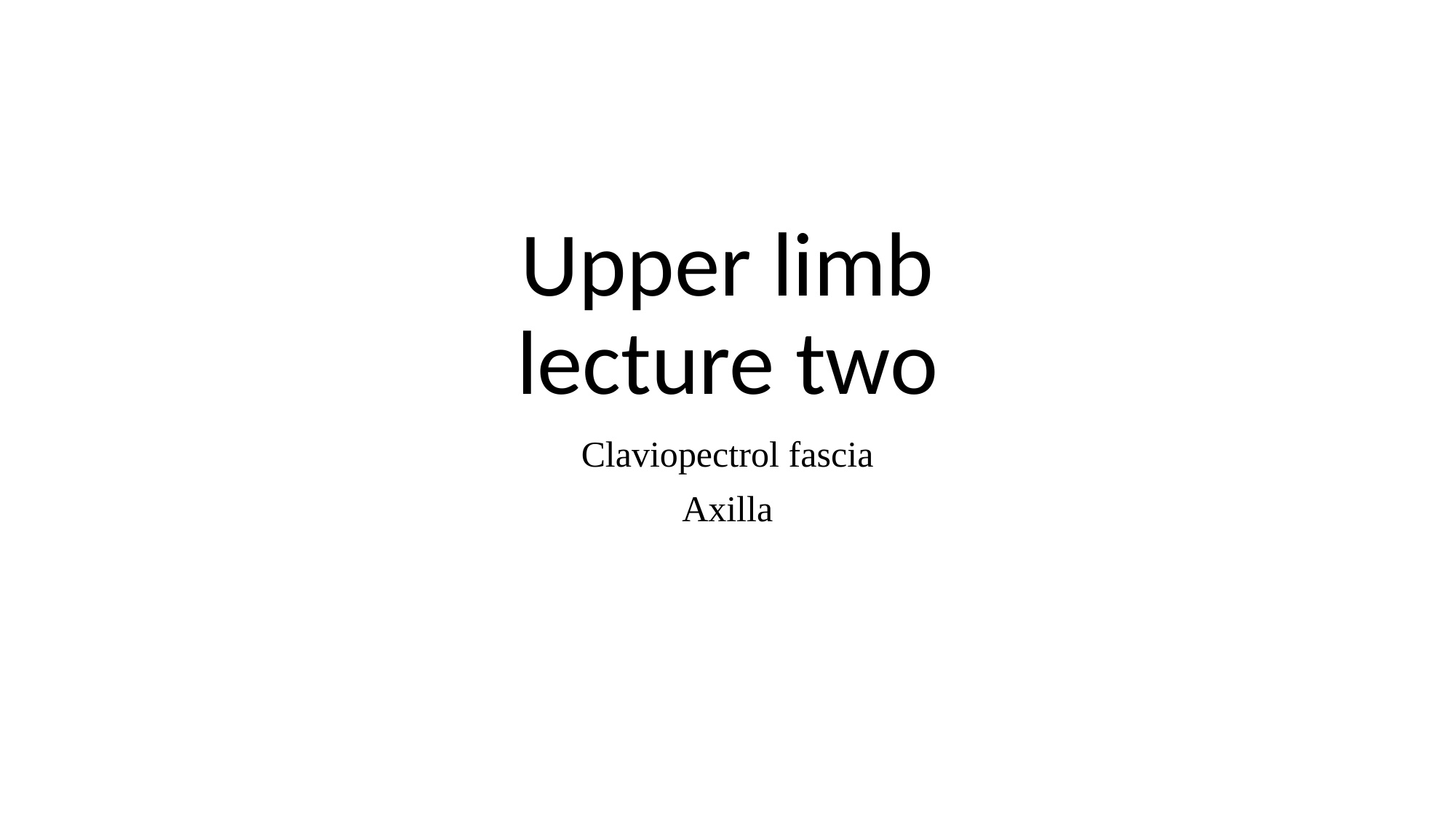

# Upper limb lecture two
Claviopectrol fascia
 Axilla